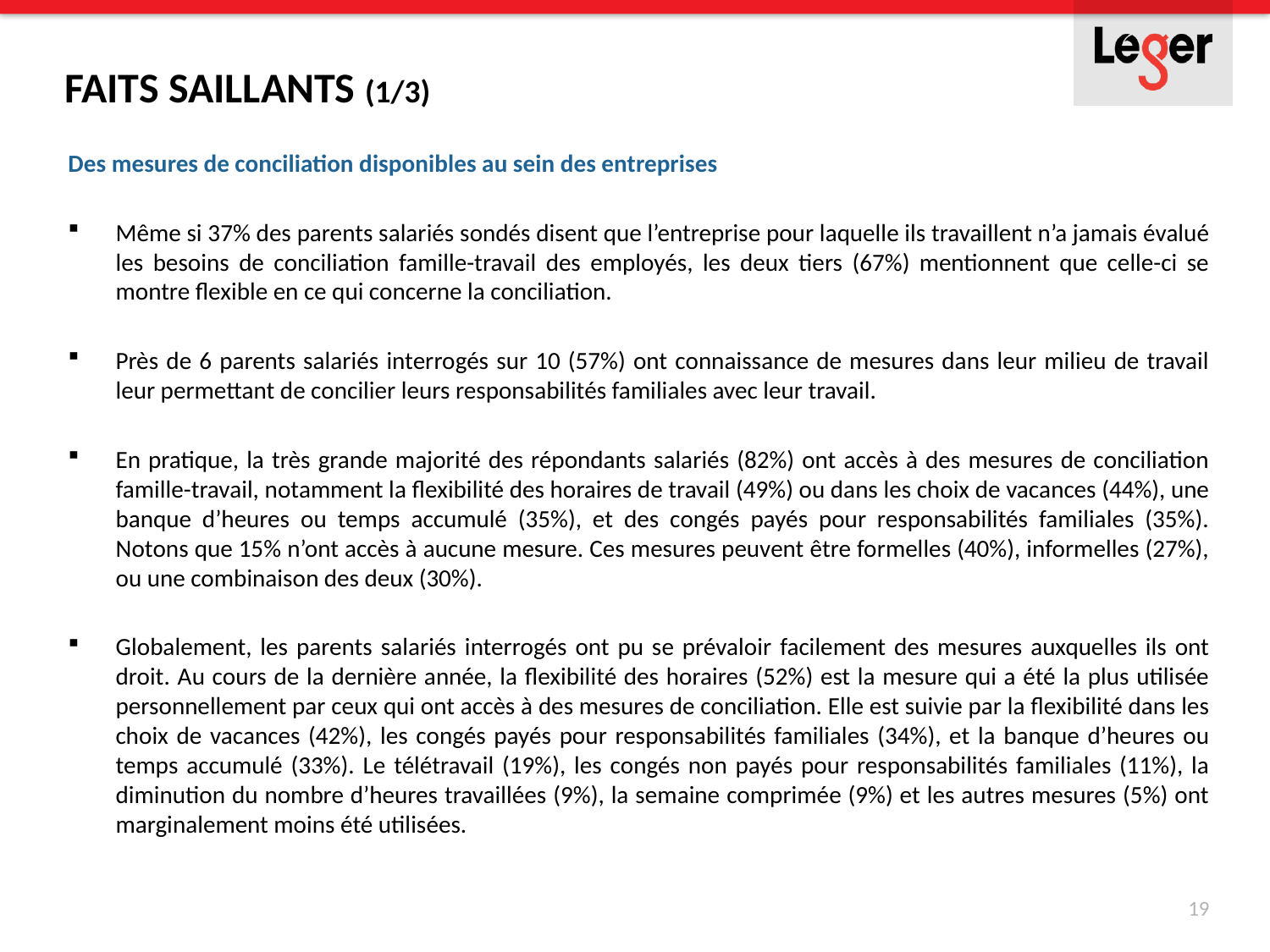

Faits saillants (1/3)
Des mesures de conciliation disponibles au sein des entreprises

Même si 37% des parents salariés sondés disent que l’entreprise pour laquelle ils travaillent n’a jamais évalué les besoins de conciliation famille-travail des employés, les deux tiers (67%) mentionnent que celle-ci se montre flexible en ce qui concerne la conciliation.

Près de 6 parents salariés interrogés sur 10 (57%) ont connaissance de mesures dans leur milieu de travail leur permettant de concilier leurs responsabilités familiales avec leur travail.

En pratique, la très grande majorité des répondants salariés (82%) ont accès à des mesures de conciliation famille-travail, notamment la flexibilité des horaires de travail (49%) ou dans les choix de vacances (44%), une banque d’heures ou temps accumulé (35%), et des congés payés pour responsabilités familiales (35%). Notons que 15% n’ont accès à aucune mesure. Ces mesures peuvent être formelles (40%), informelles (27%), ou une combinaison des deux (30%).

Globalement, les parents salariés interrogés ont pu se prévaloir facilement des mesures auxquelles ils ont droit. Au cours de la dernière année, la flexibilité des horaires (52%) est la mesure qui a été la plus utilisée personnellement par ceux qui ont accès à des mesures de conciliation. Elle est suivie par la flexibilité dans les choix de vacances (42%), les congés payés pour responsabilités familiales (34%), et la banque d’heures ou temps accumulé (33%). Le télétravail (19%), les congés non payés pour responsabilités familiales (11%), la diminution du nombre d’heures travaillées (9%), la semaine comprimée (9%) et les autres mesures (5%) ont marginalement moins été utilisées.

19